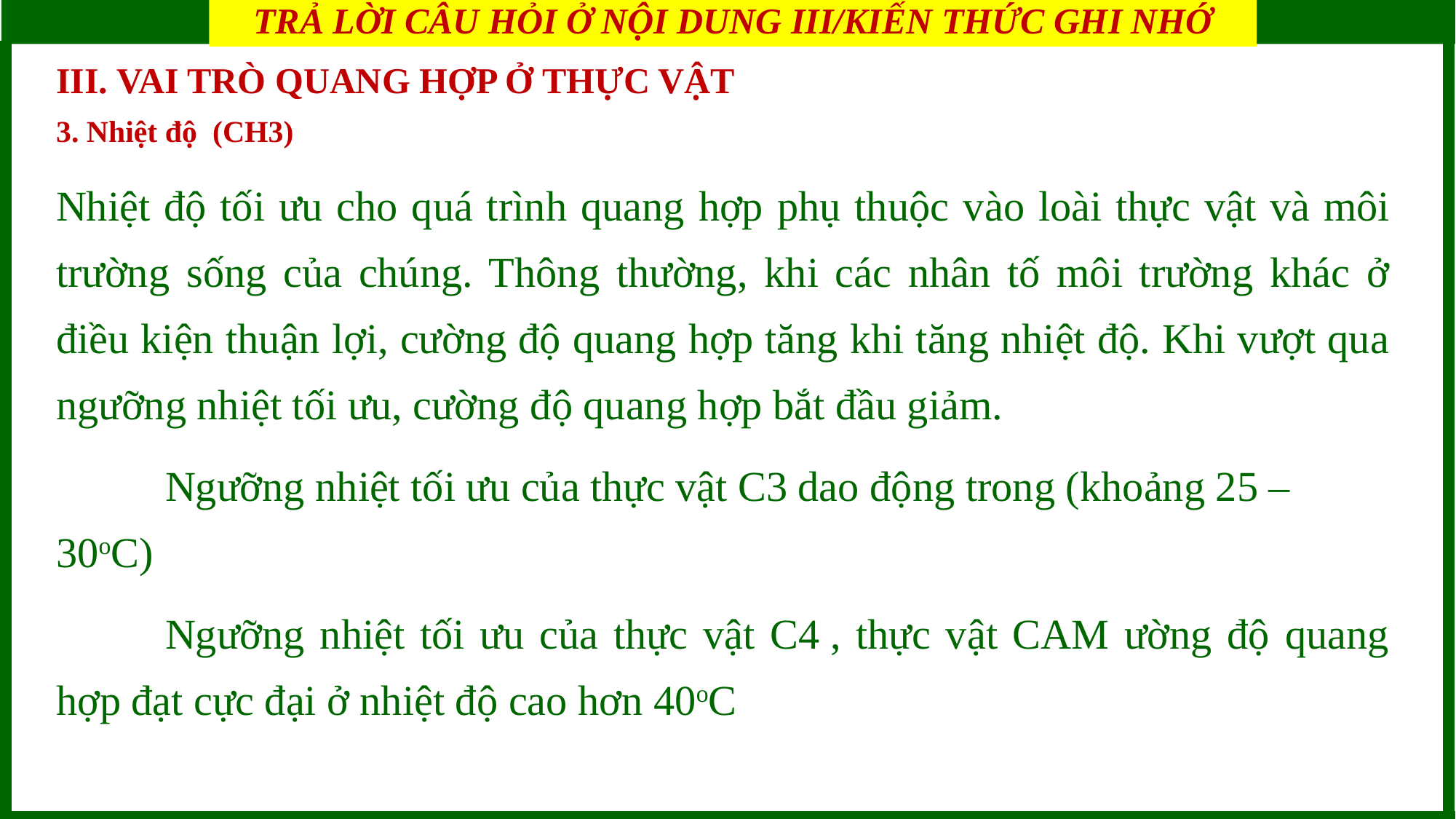

TRẢ LỜI CÂU HỎI Ở NỘI DUNG III/KIẾN THỨC GHI NHỚ
BÀI 4: QUANG HỢP Ở THỰC VẬT

III. VAI TRÒ QUANG HỢP Ở THỰC VẬT
3. Nhiệt độ  (CH3)
Nhiệt độ tối ưu cho quá trình quang hợp phụ thuộc vào loài thực vật và môi trường sống của chúng. Thông thường, khi các nhân tố môi trường khác ở điều kiện thuận lợi, cường độ quang hợp tăng khi tăng nhiệt độ. Khi vượt qua ngưỡng nhiệt tối ưu, cường độ quang hợp bắt đầu giảm.
	Ngưỡng nhiệt tối ưu của thực vật C3 dao động trong (khoảng 25 – 30oC)
	Ngưỡng nhiệt tối ưu của thực vật C4 , thực vật CAM ường độ quang hợp đạt cực đại ở nhiệt độ cao hơn 40oC